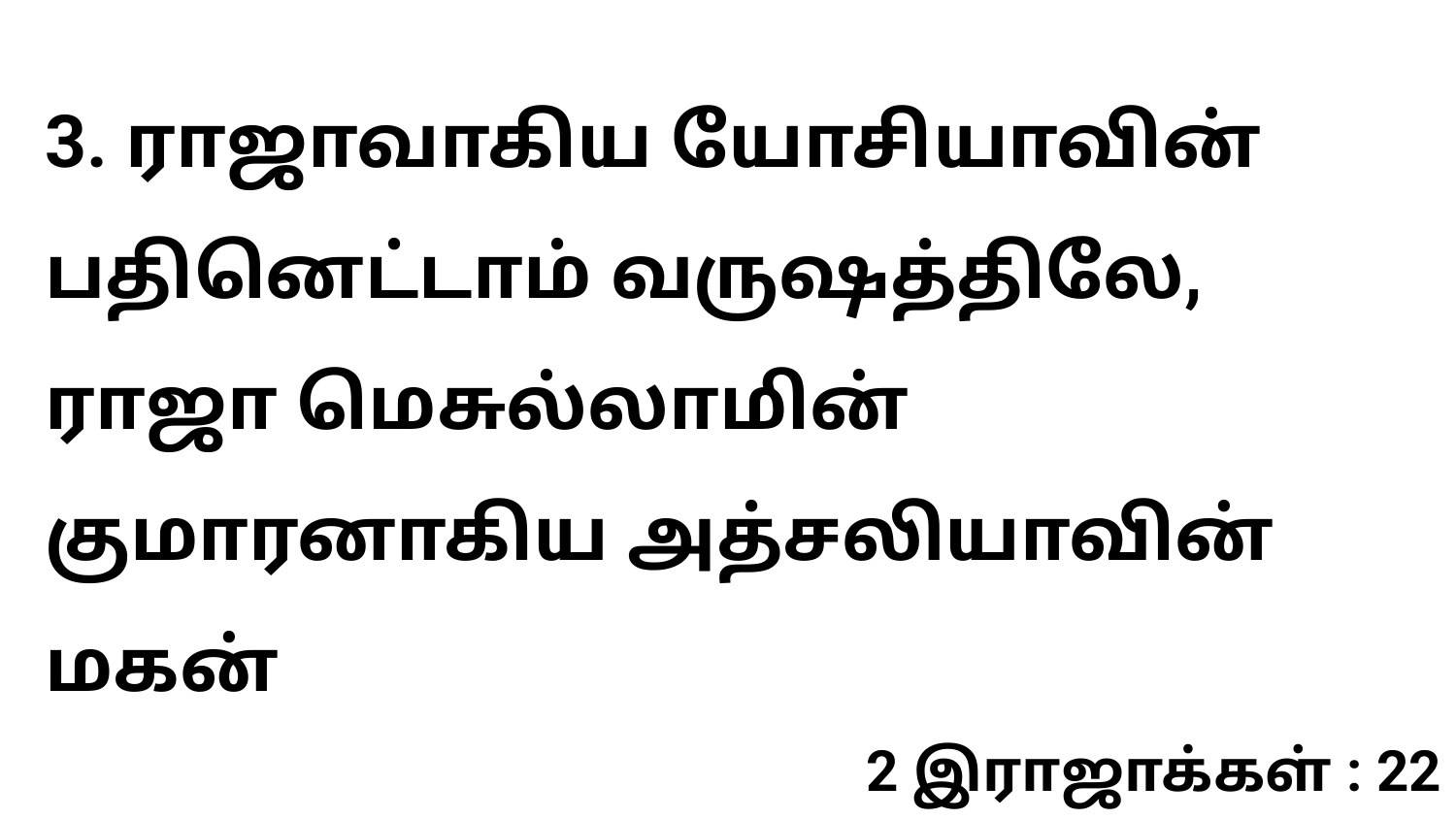

3. ராஜாவாகிய யோசியாவின் பதினெட்டாம் வருஷத்திலே, ராஜா மெசுல்லாமின் குமாரனாகிய அத்சலியாவின் மகன்
2 இராஜாக்கள் : 22